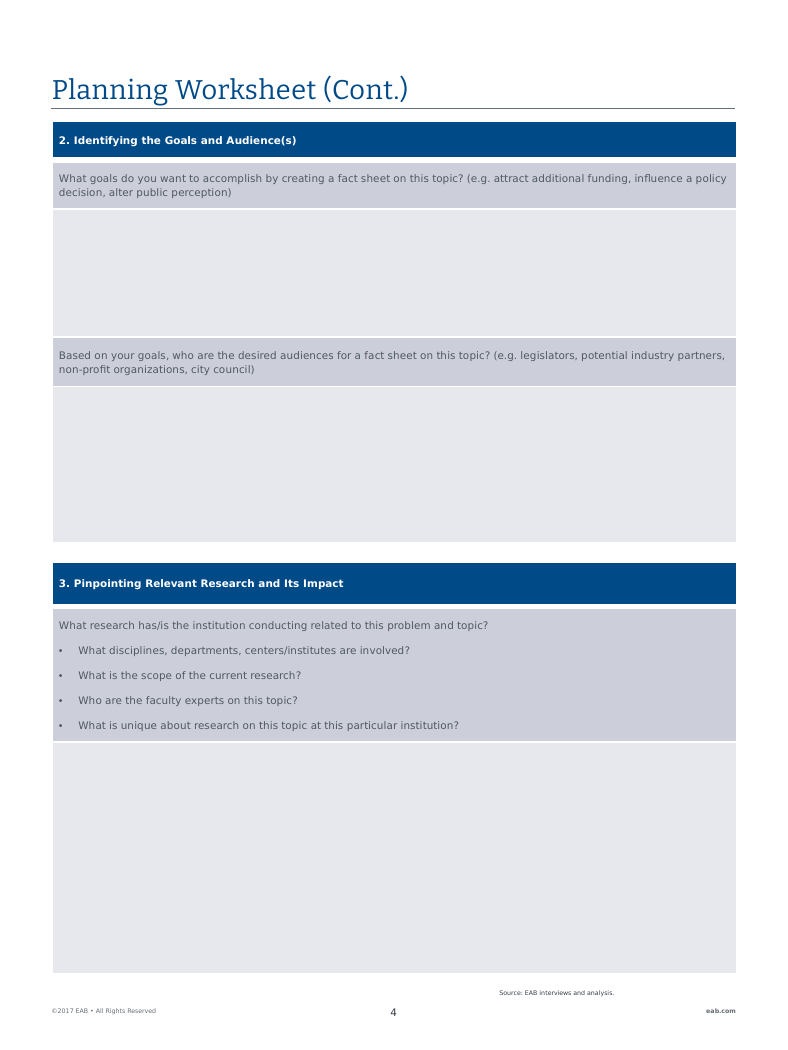

# Planning Worksheet (Cont.)
| 2. Identifying the Goals and Audience(s) |
| --- |
| What goals do you want to accomplish by creating a fact sheet on this topic? (e.g. attract additional funding, influence a policy decision, alter public perception) |
|  |
| Based on your goals, who are the desired audiences for a fact sheet on this topic? (e.g. legislators, potential industry partners, non-profit organizations, city council) |
|  |
| 3. Pinpointing Relevant Research and Its Impact |
| --- |
| What research has/is the institution conducting related to this problem and topic? What disciplines, departments, centers/institutes are involved? What is the scope of the current research? Who are the faculty experts on this topic? What is unique about research on this topic at this particular institution? |
|  |
Source: EAB interviews and analysis.